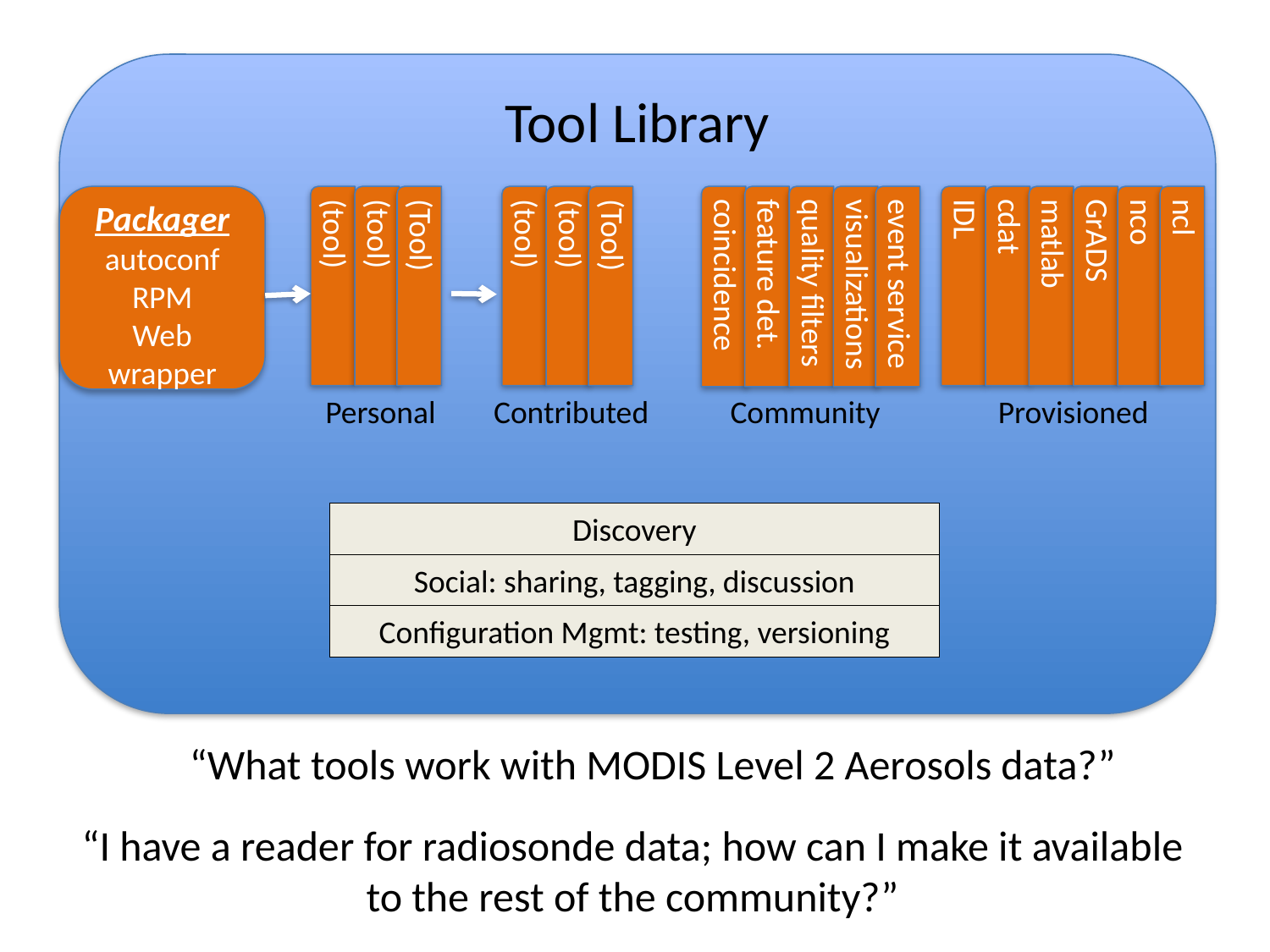

Tool Library
Packager
autoconf
RPM
Web wrapper
(tool)
(tool)
(Tool)
(tool)
(tool)
(Tool)
coincidence
feature det.
visualizations
event service
IDL
cdat
matlab
GrADS
nco
ncl
quality filters

Personal
Contributed
Community
Provisioned
Discovery
Social: sharing, tagging, discussion
Configuration Mgmt: testing, versioning
“What tools work with MODIS Level 2 Aerosols data?”
“I have a reader for radiosonde data; how can I make it available to the rest of the community?”